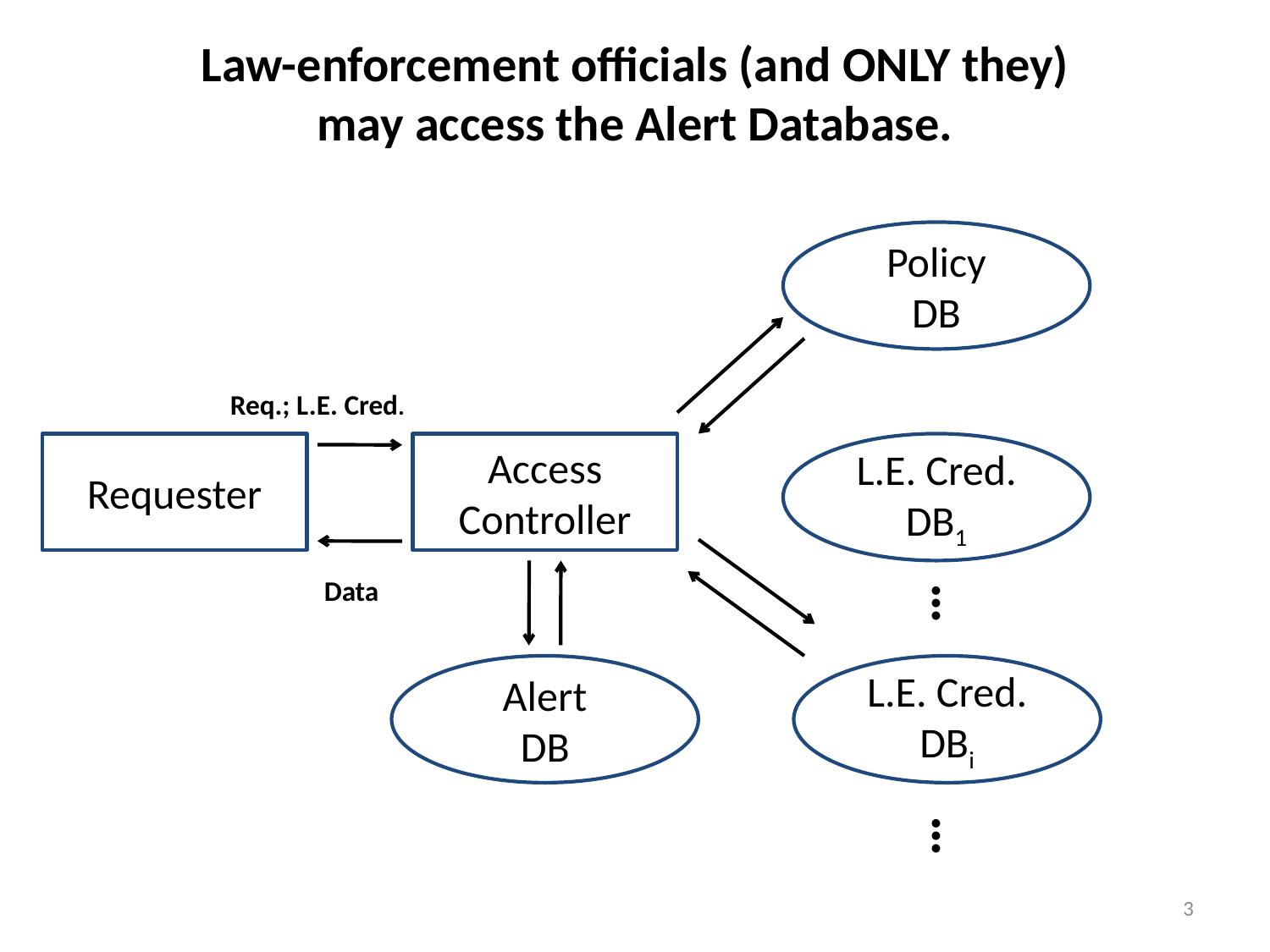

Law-enforcement officials (and ONLY they)
may access the Alert Database.
Policy
DB
   Req.; L.E. Cred.
Requester
Access
Controller
L.E. Cred.
DB1
 Data
…
Alert
DB
L.E. Cred.
DBi
…
3